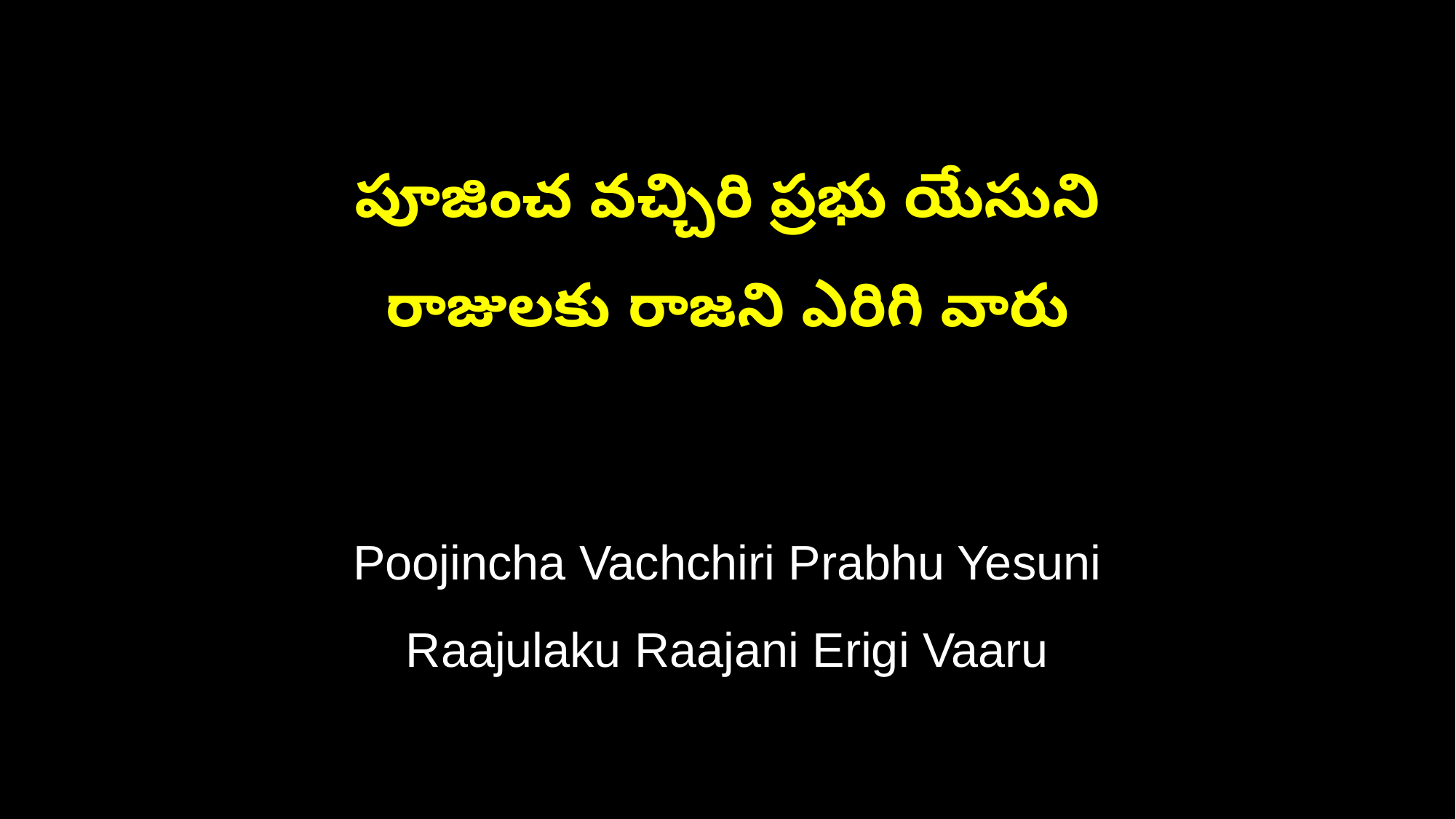

పూజించ వచ్చిరి ప్రభు యేసుని
రాజులకు రాజని ఎరిగి వారు
Poojincha Vachchiri Prabhu Yesuni
Raajulaku Raajani Erigi Vaaru